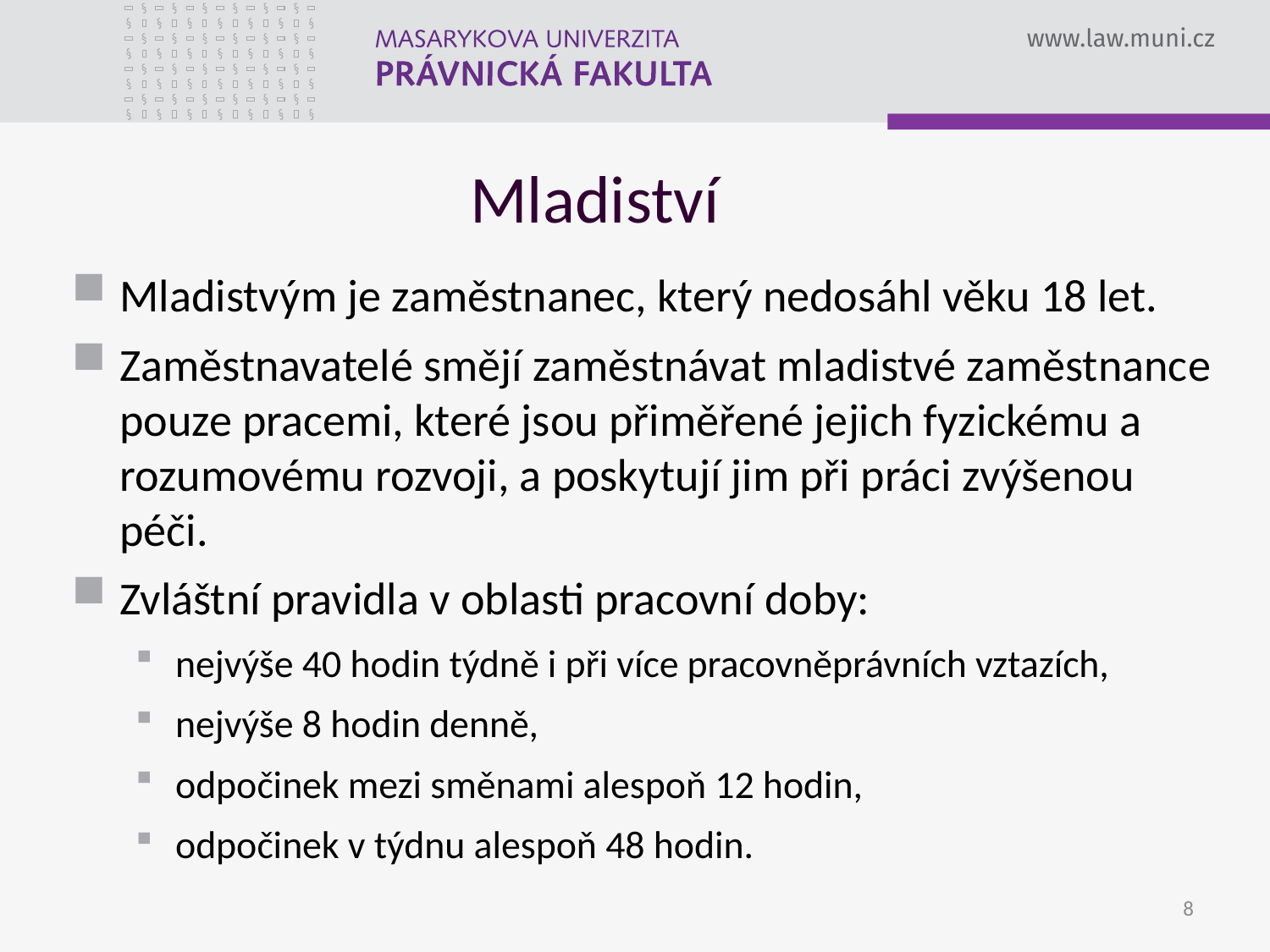

# Mladiství
Mladistvým je zaměstnanec, který nedosáhl věku 18 let.
Zaměstnavatelé smějí zaměstnávat mladistvé zaměstnance pouze pracemi, které jsou přiměřené jejich fyzickému a rozumovému rozvoji, a poskytují jim při práci zvýšenou péči.
Zvláštní pravidla v oblasti pracovní doby:
nejvýše 40 hodin týdně i při více pracovněprávních vztazích,
nejvýše 8 hodin denně,
odpočinek mezi směnami alespoň 12 hodin,
odpočinek v týdnu alespoň 48 hodin.
8